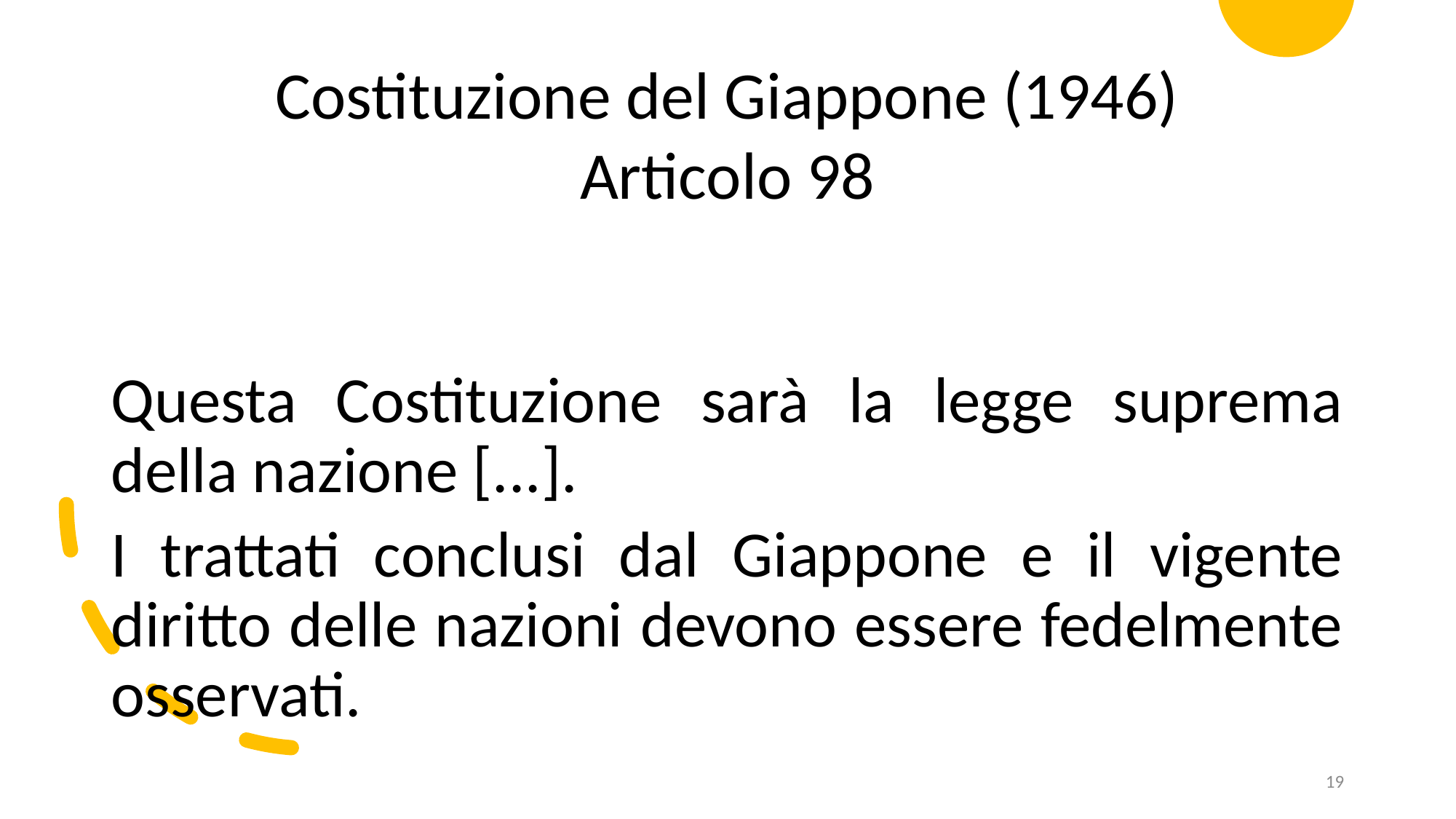

Costituzione del Giappone (1946)
Articolo 98

Questa Costituzione sarà la legge suprema della nazione [...].
I trattati conclusi dal Giappone e il vigente diritto delle nazioni devono essere fedelmente osservati.

19